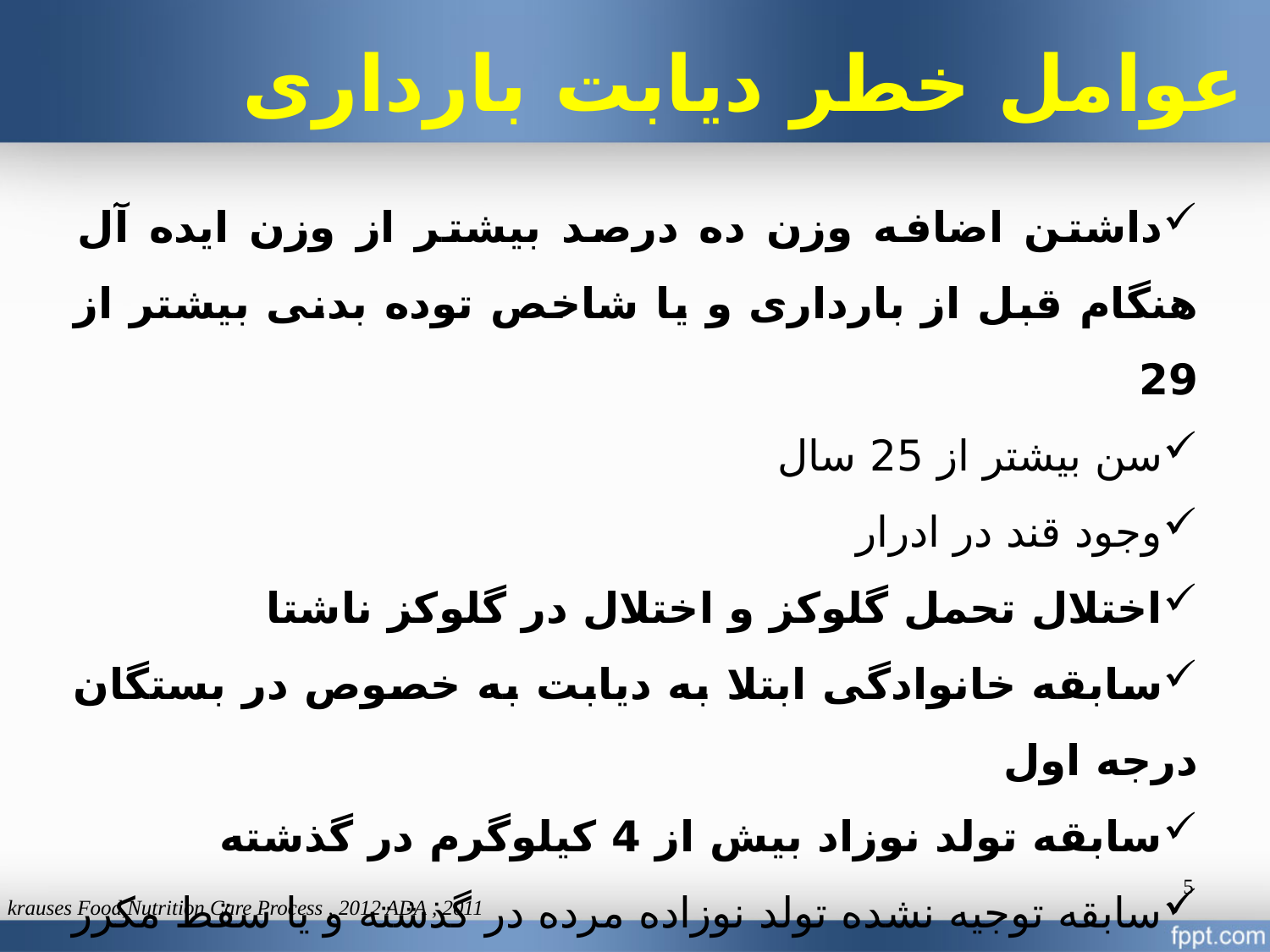

عوامل خطر دیابت بارداری
داشتن اضافه وزن ده درصد بیشتر از وزن ایده آل هنگام قبل از بارداری و یا شاخص توده بدنی بیشتر از 29
سن بیشتر از 25 سال
وجود قند در ادرار
اختلال تحمل گلوکز و اختلال در گلوکز ناشتا
سابقه خانوادگی ابتلا به دیابت به خصوص در بستگان درجه اول
سابقه تولد نوزاد بیش از 4 کیلوگرم در گذشته
سابقه توجیه نشده تولد نوزاده مرده در گذشته و یا سقط مکرر و یا نوزاد با نقص مادرزادی

5
krauses Food,Nutrition Care Process , 2012 ADA , 2011